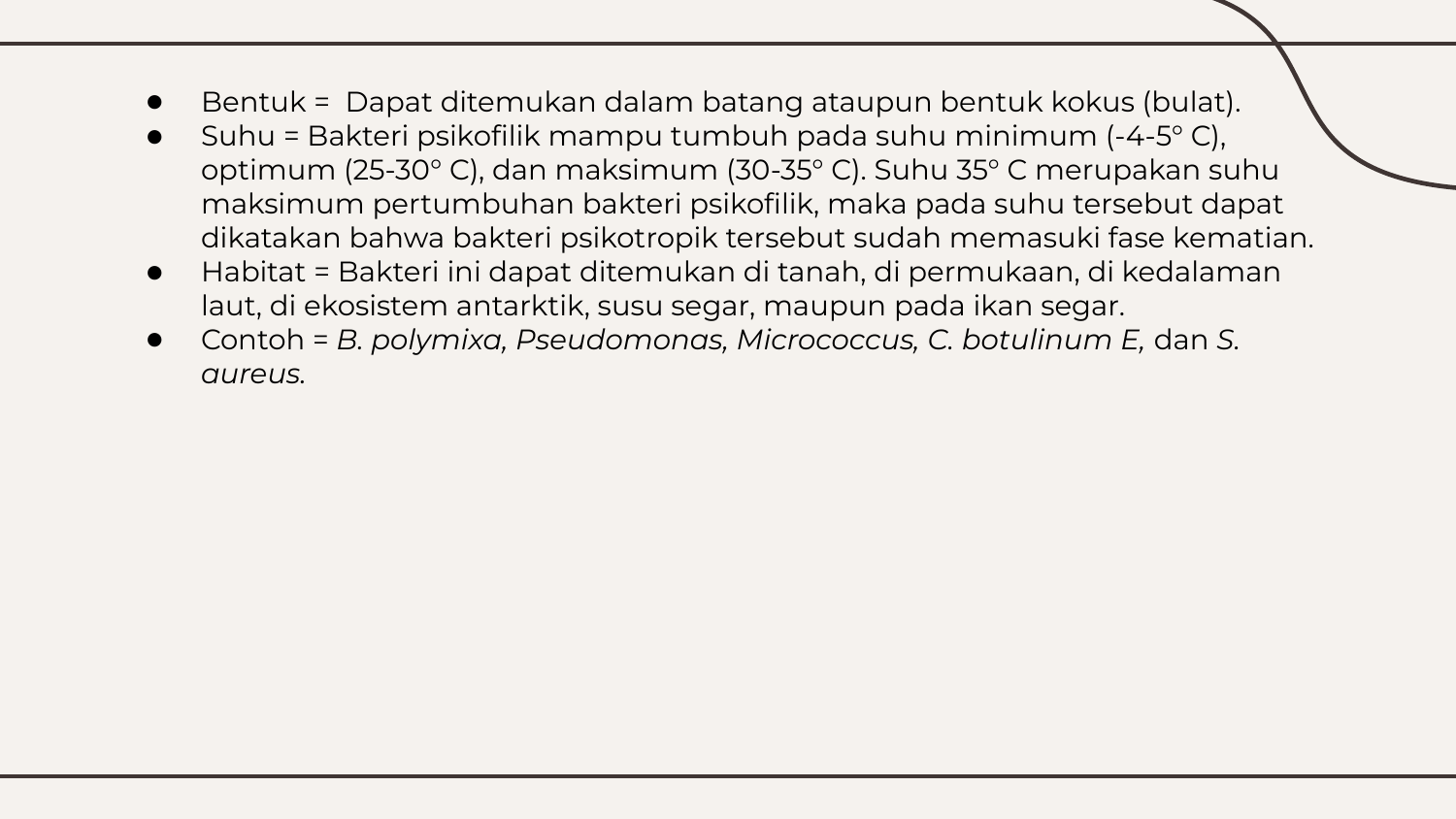

Bentuk =  Dapat ditemukan dalam batang ataupun bentuk kokus (bulat).
Suhu = Bakteri psikofilik mampu tumbuh pada suhu minimum (-4-5° C), optimum (25-30° C), dan maksimum (30-35° C). Suhu 35° C merupakan suhu maksimum pertumbuhan bakteri psikofilik, maka pada suhu tersebut dapat dikatakan bahwa bakteri psikotropik tersebut sudah memasuki fase kematian.
Habitat = Bakteri ini dapat ditemukan di tanah, di permukaan, di kedalaman laut, di ekosistem antarktik, susu segar, maupun pada ikan segar.
Contoh = B. polymixa, Pseudomonas, Micrococcus, C. botulinum E, dan S. aureus.